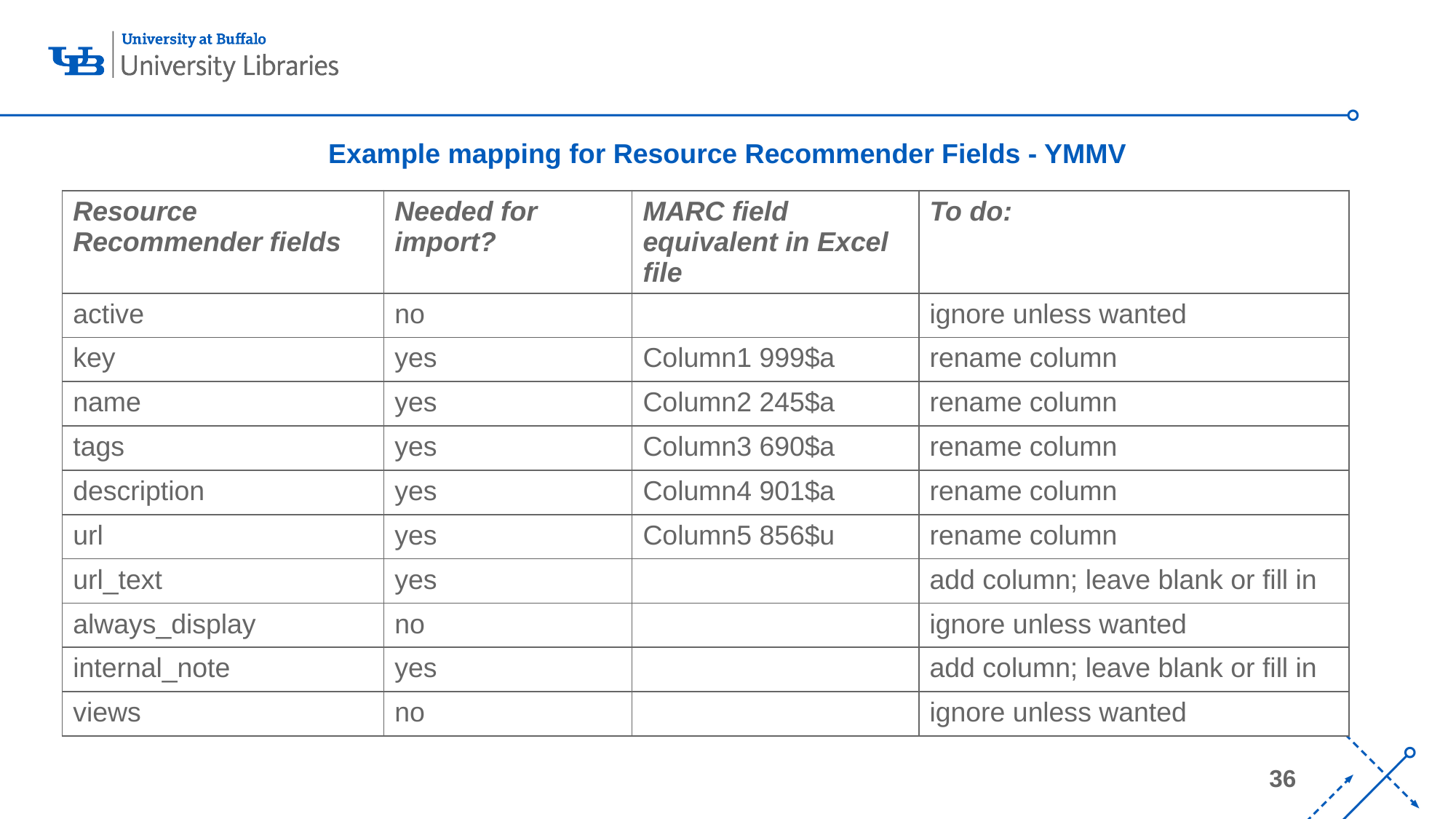

Example mapping for Resource Recommender Fields - YMMV
| Resource Recommender fields | Needed for import? | MARC field equivalent in Excel file | To do: |
| --- | --- | --- | --- |
| active | no |  | ignore unless wanted |
| key | yes | Column1 999$a | rename column |
| name | yes | Column2 245$a | rename column |
| tags | yes | Column3 690$a | rename column |
| description | yes | Column4 901$a | rename column |
| url | yes | Column5 856$u | rename column |
| url\_text | yes |  | add column; leave blank or fill in |
| always\_display | no |  | ignore unless wanted |
| internal\_note | yes |  | add column; leave blank or fill in |
| views | no |  | ignore unless wanted |